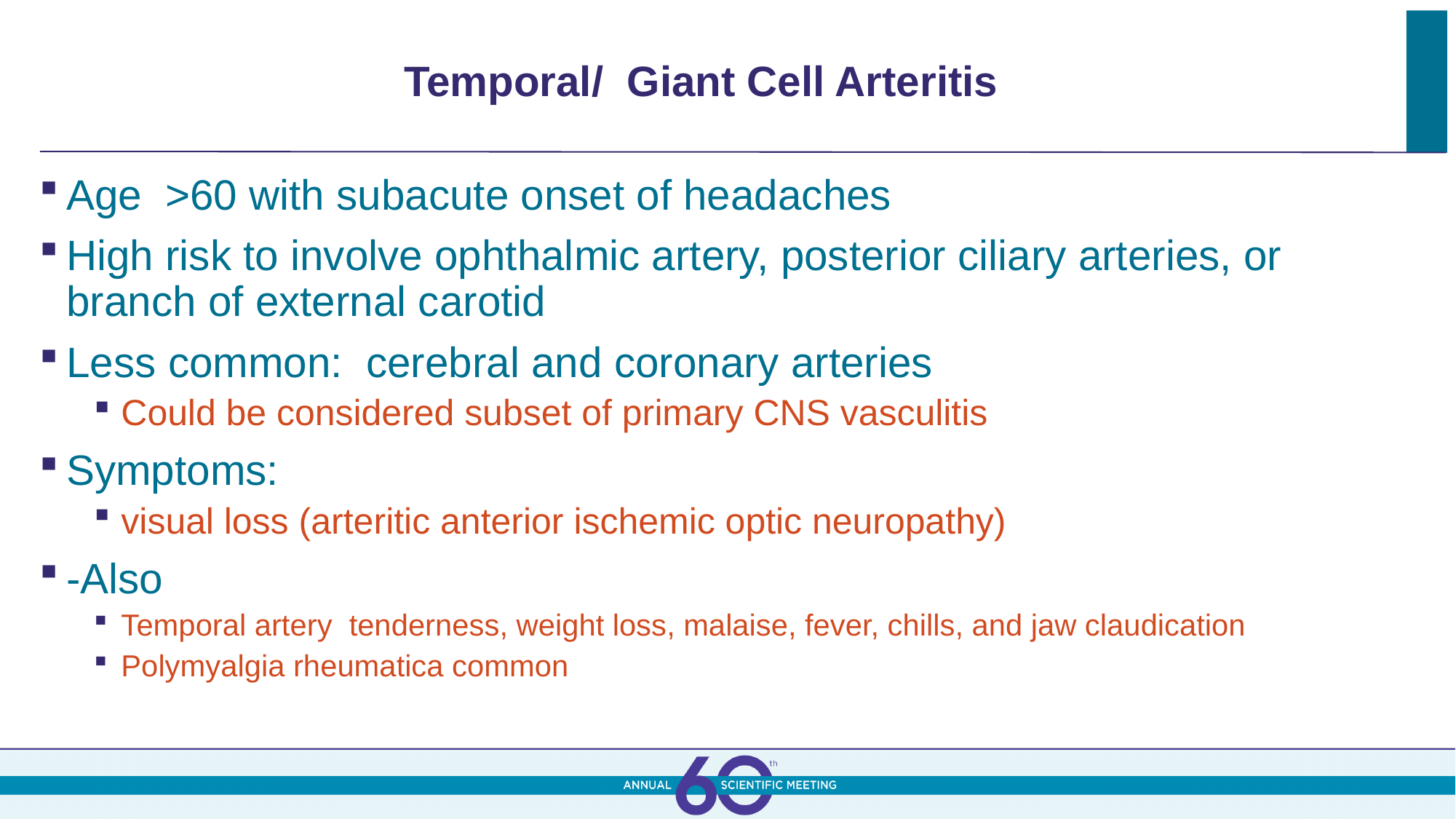

# Temporal/  Giant Cell Arteritis
Age  >60 with subacute onset of headaches
High risk to involve ophthalmic artery, posterior ciliary arteries, or branch of external carotid
Less common:  cerebral and coronary arteries
Could be considered subset of primary CNS vasculitis
Symptoms:
visual loss (arteritic anterior ischemic optic neuropathy)
-Also
Temporal artery  tenderness, weight loss, malaise, fever, chills, and jaw claudication
Polymyalgia rheumatica common